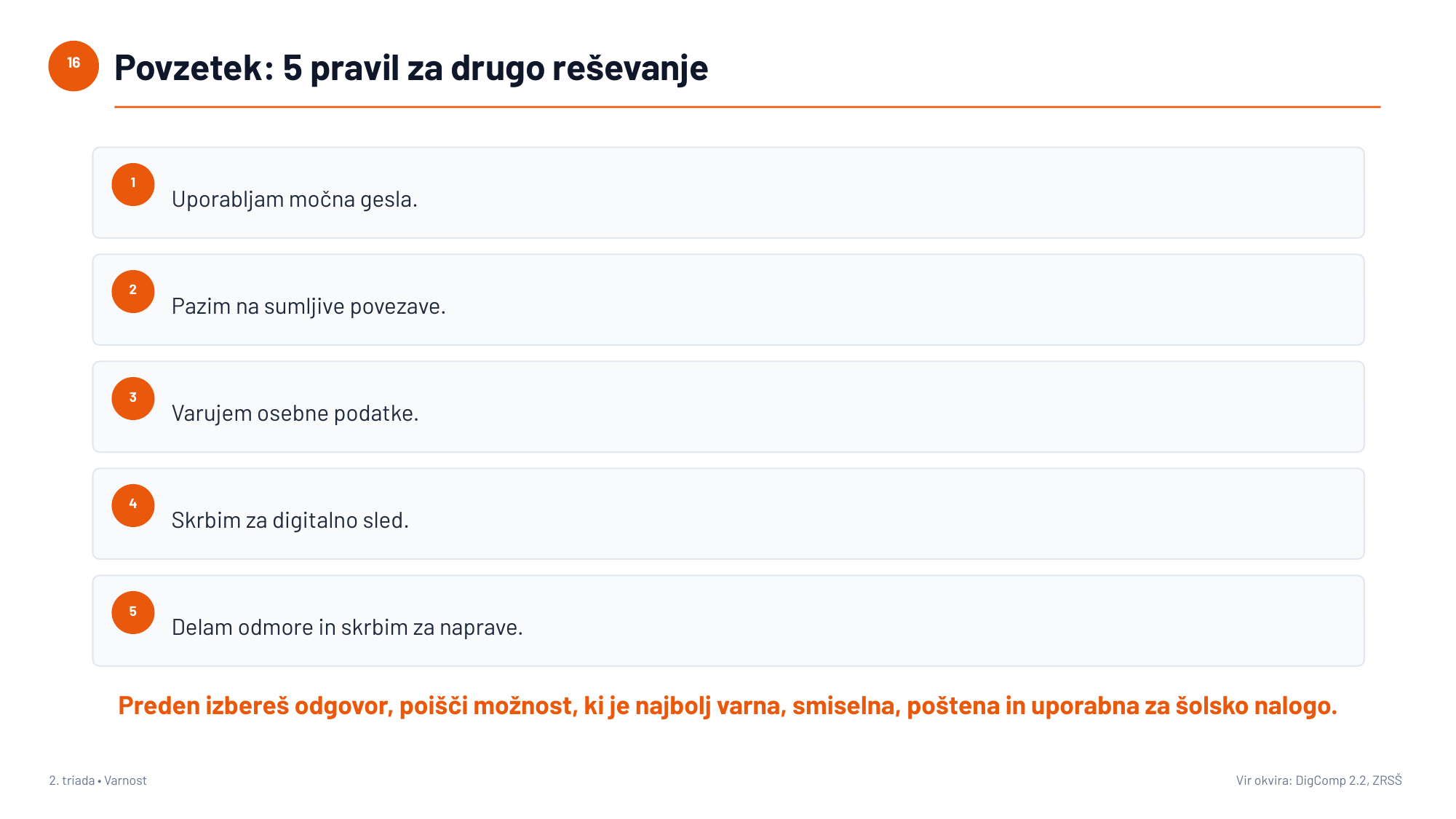

Povzetek: 5 pravil za drugo reševanje

16

Uporabljam močna gesla.
1

Pazim na sumljive povezave.
2

Varujem osebne podatke.
3

Skrbim za digitalno sled.
4

Delam odmore in skrbim za naprave.
5
Preden izbereš odgovor, poišči možnost, ki je najbolj varna, smiselna, poštena in uporabna za šolsko nalogo.
2. triada • Varnost
Vir okvira: DigComp 2.2, ZRSŠ